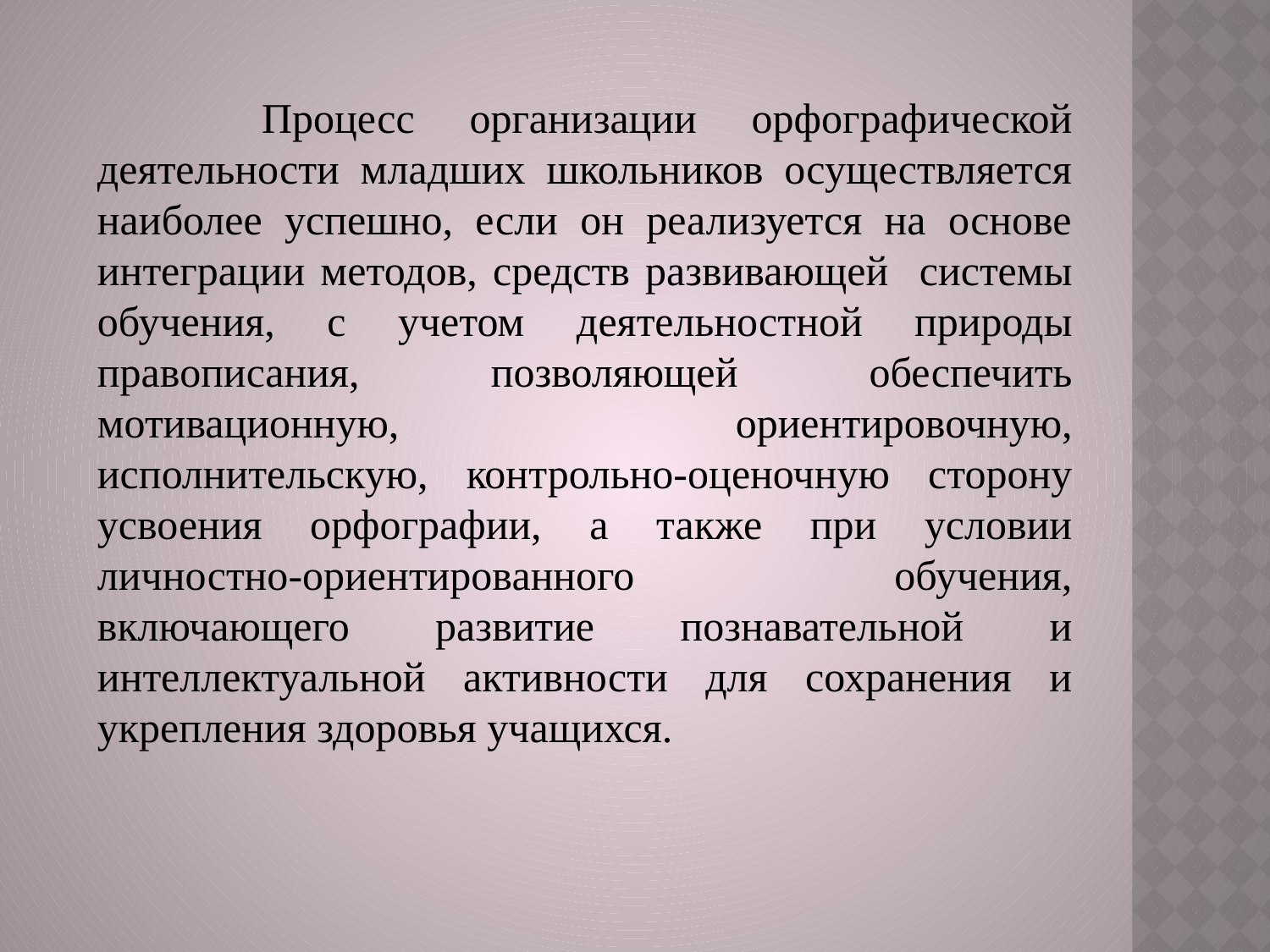

Процесс организации орфографической деятельности младших школьников осуществляется наиболее успешно, если он реализуется на основе интеграции методов, средств развивающей  системы обучения, с учетом деятельностной природы правописания, позволяющей обеспечить мотивационную, ориентировочную, исполнительскую, контрольно-оценочную сторону усвоения орфографии, а также при условии личностно-ориентированного обучения, включающего развитие познавательной и интеллектуальной активности для сохранения и укрепления здоровья учащихся.